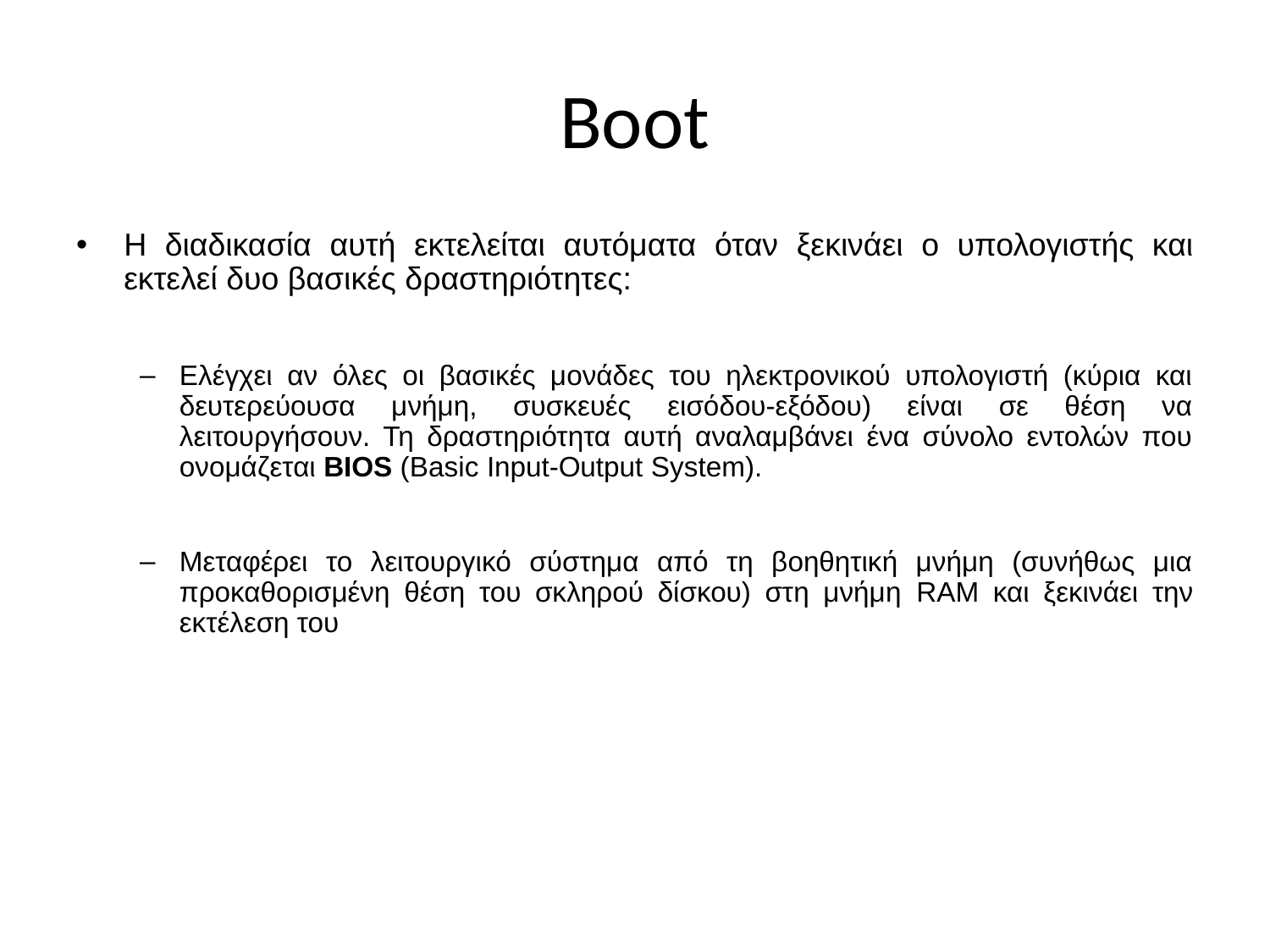

# Boot
Η διαδικασία αυτή εκτελείται αυτόματα όταν ξεκινάει ο υπολογιστής και εκτελεί δυο βασικές δραστηριότητες:

Ελέγχει αν όλες οι βασικές μονάδες του ηλεκτρονικού υπολογιστή (κύρια και δευτερεύουσα μνήμη, συσκευές εισόδου-εξόδου) είναι σε θέση να λειτουργήσουν. Τη δραστηριότητα αυτή αναλαμβάνει ένα σύνολο εντολών που ονομάζεται BIOS (Basic Input-Output System).

Μεταφέρει το λειτουργικό σύστημα από τη βοηθητική μνήμη (συνήθως μια προκαθορισμένη θέση του σκληρού δίσκου) στη μνήμη RAM και ξεκινάει την εκτέλεση του